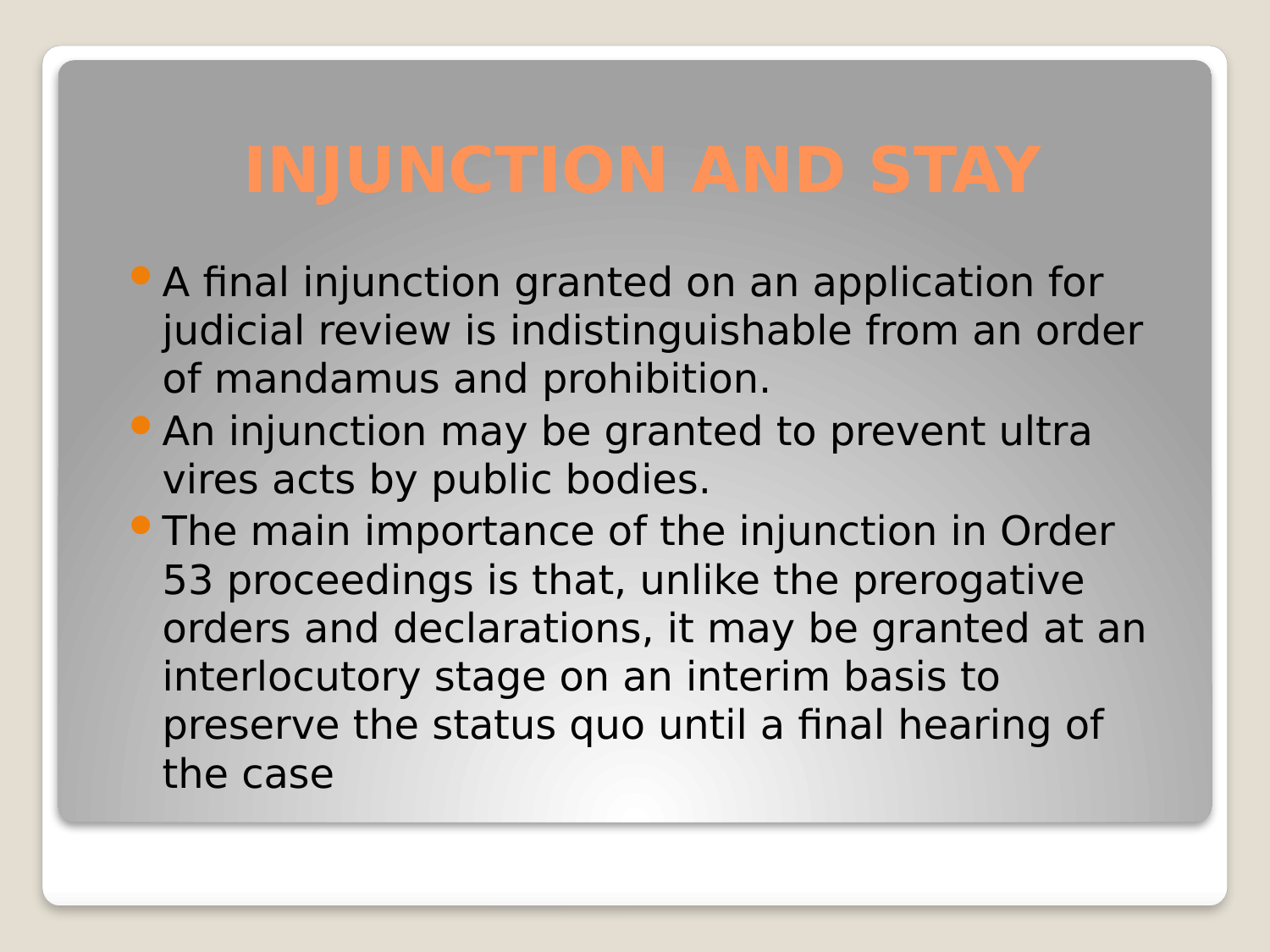

# INJUNCTION AND STAY
A final injunction granted on an application for judicial review is indistinguishable from an order of mandamus and prohibition.
An injunction may be granted to prevent ultra vires acts by public bodies.
The main importance of the injunction in Order 53 proceedings is that, unlike the prerogative orders and declarations, it may be granted at an interlocutory stage on an interim basis to preserve the status quo until a final hearing of the case